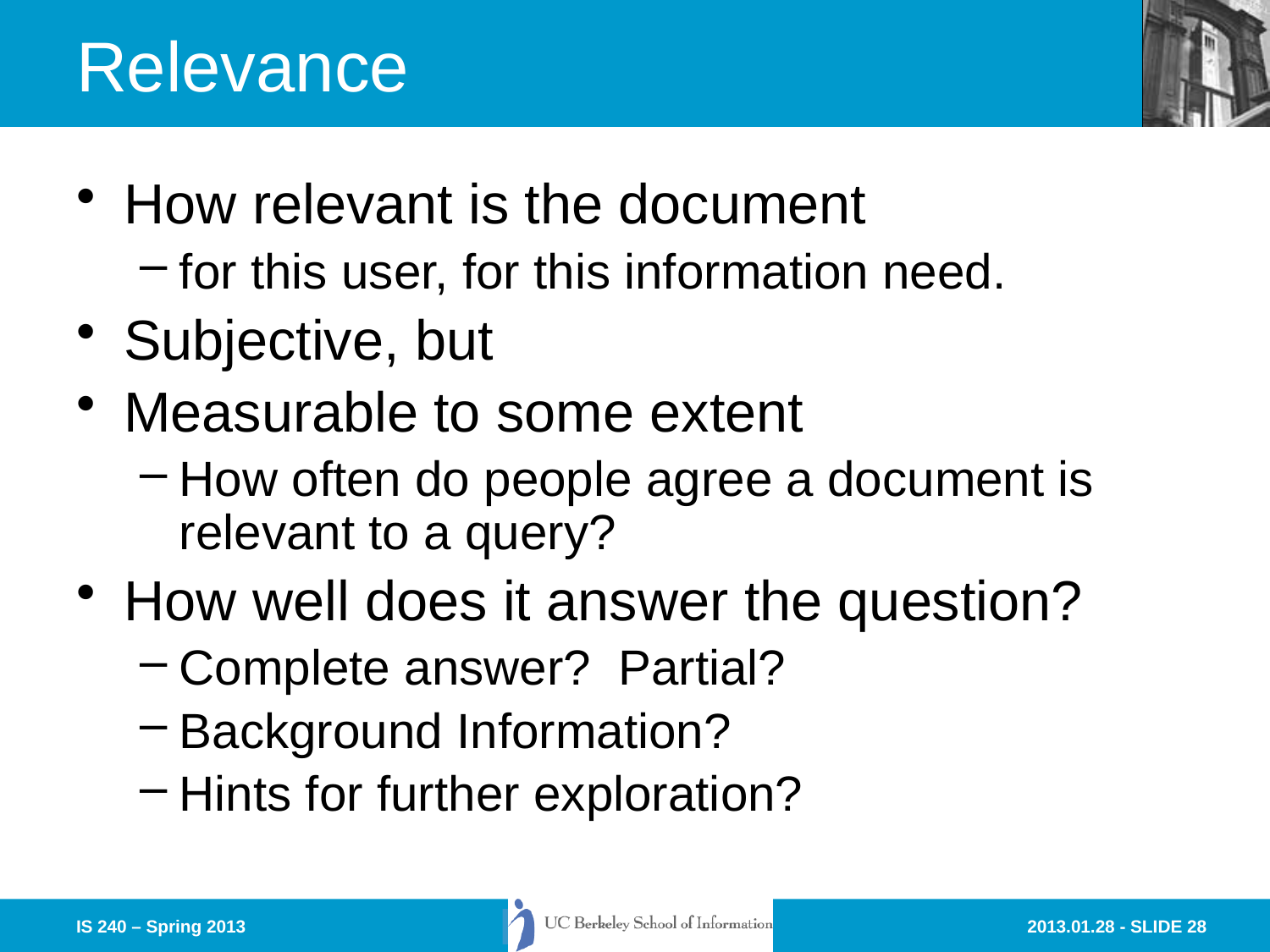

# Relevance
How relevant is the document
for this user, for this information need.
Subjective, but
Measurable to some extent
How often do people agree a document is relevant to a query?
How well does it answer the question?
Complete answer?  Partial?
Background Information?
Hints for further exploration?
IS 240 – Spring 2013